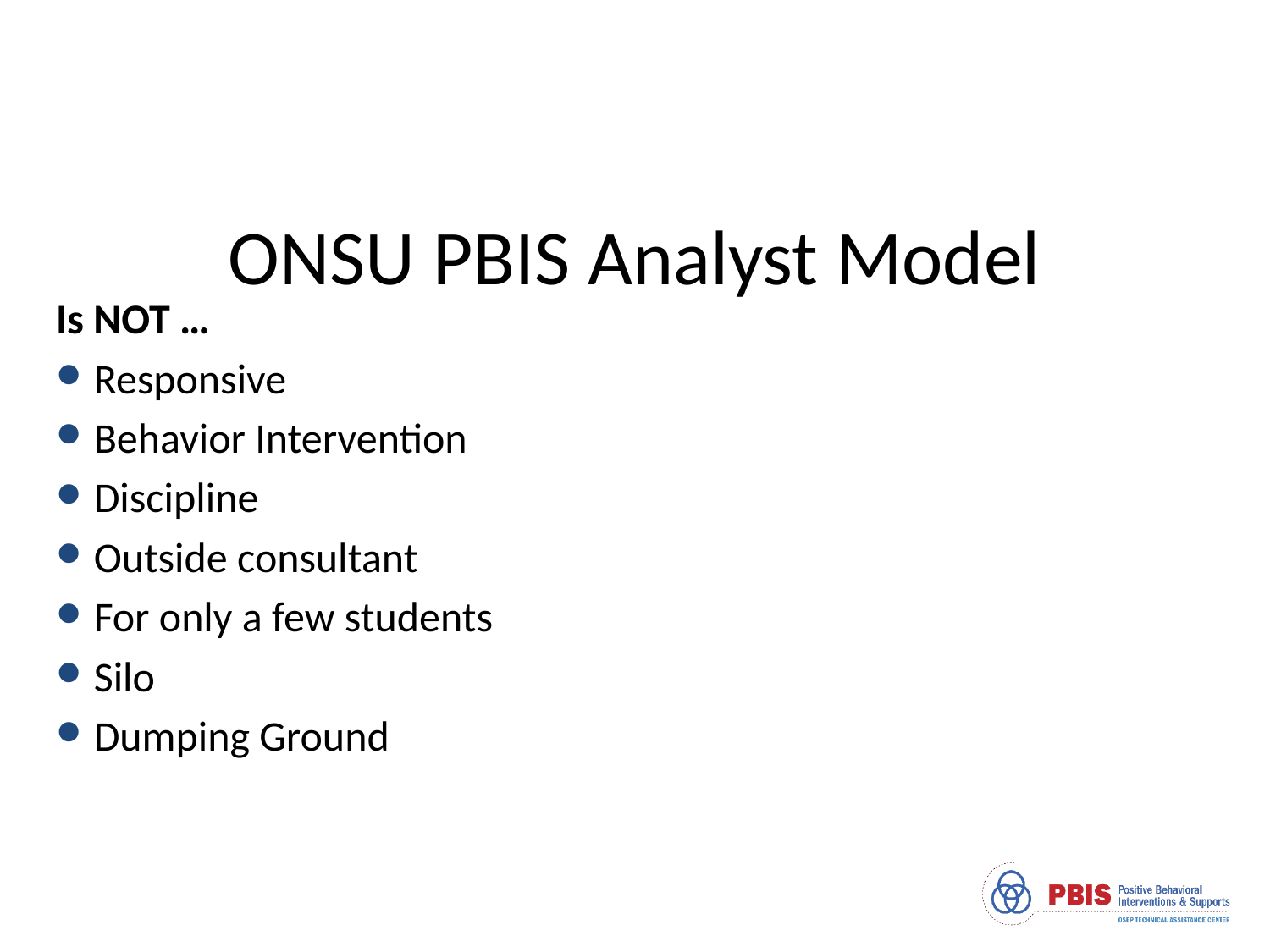

# ONSU PBIS Analyst Model

Is NOT …
Responsive
Behavior Intervention
Discipline
Outside consultant
For only a few students
Silo
Dumping Ground